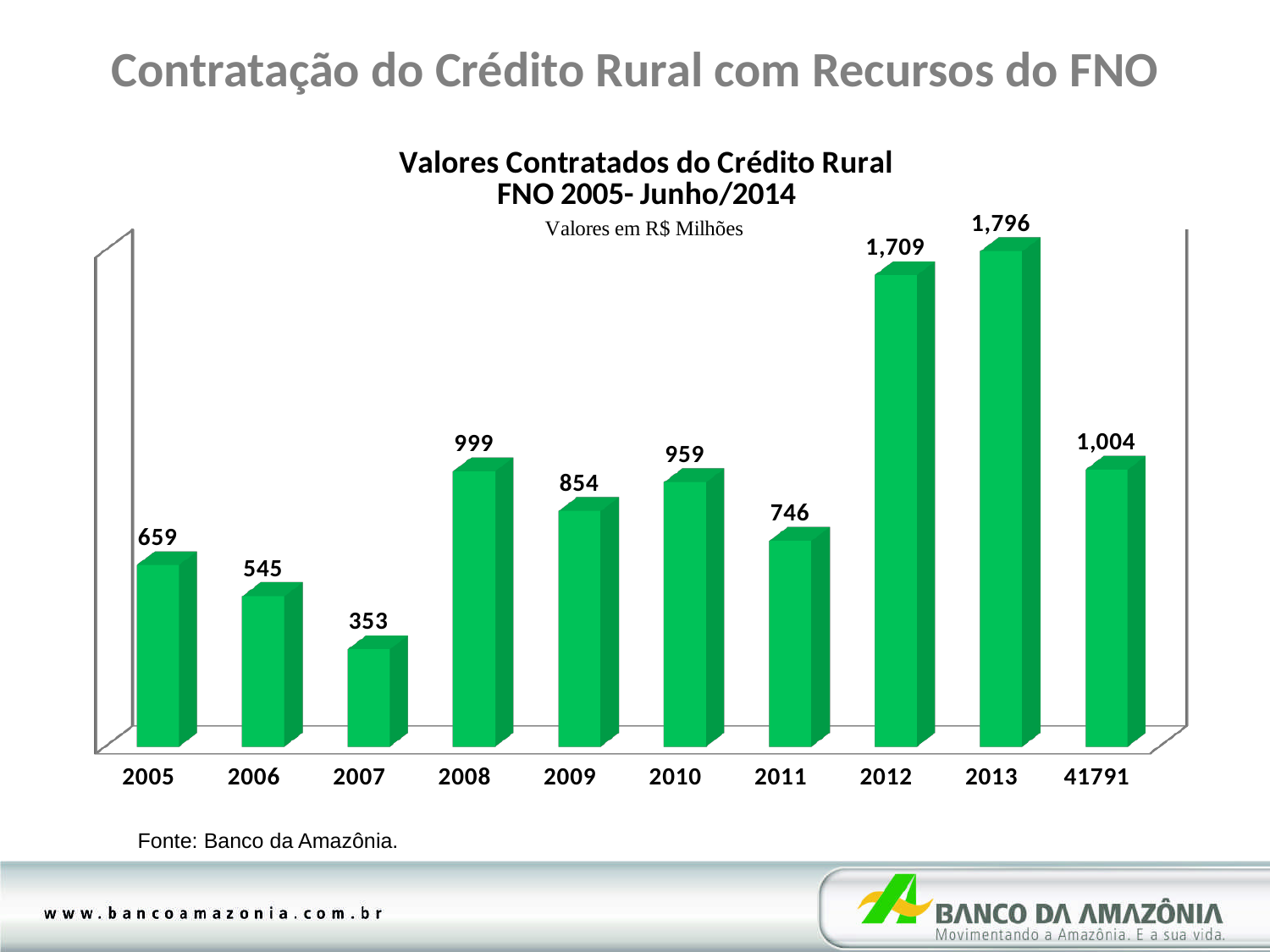

Contratação do Crédito Rural com Recursos do FNO

[unsupported chart]

Fonte: Banco da Amazônia.